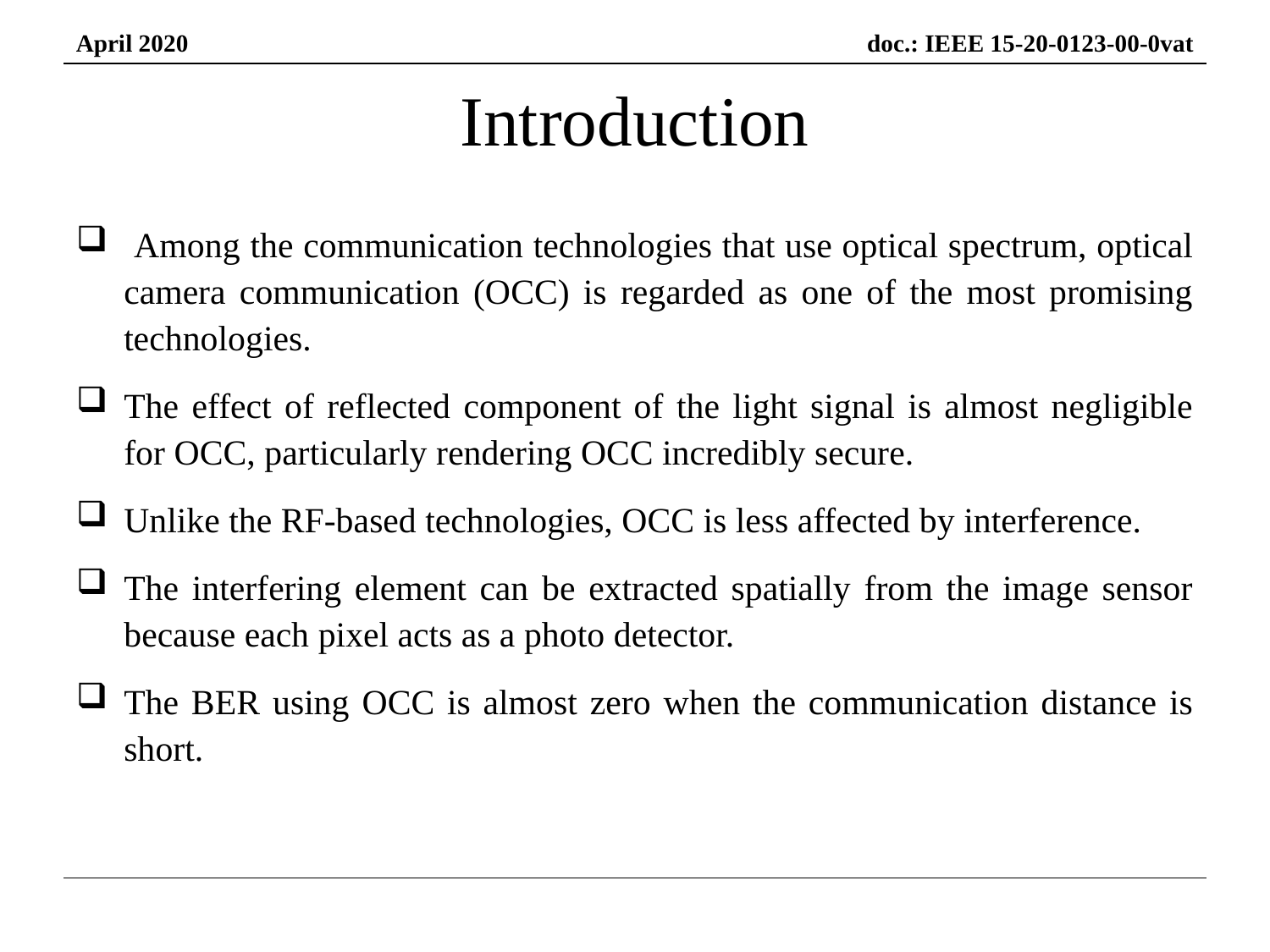

# Introduction
 Among the communication technologies that use optical spectrum, optical camera communication (OCC) is regarded as one of the most promising technologies.
The effect of reflected component of the light signal is almost negligible for OCC, particularly rendering OCC incredibly secure.
Unlike the RF-based technologies, OCC is less affected by interference.
The interfering element can be extracted spatially from the image sensor because each pixel acts as a photo detector.
The BER using OCC is almost zero when the communication distance is short.